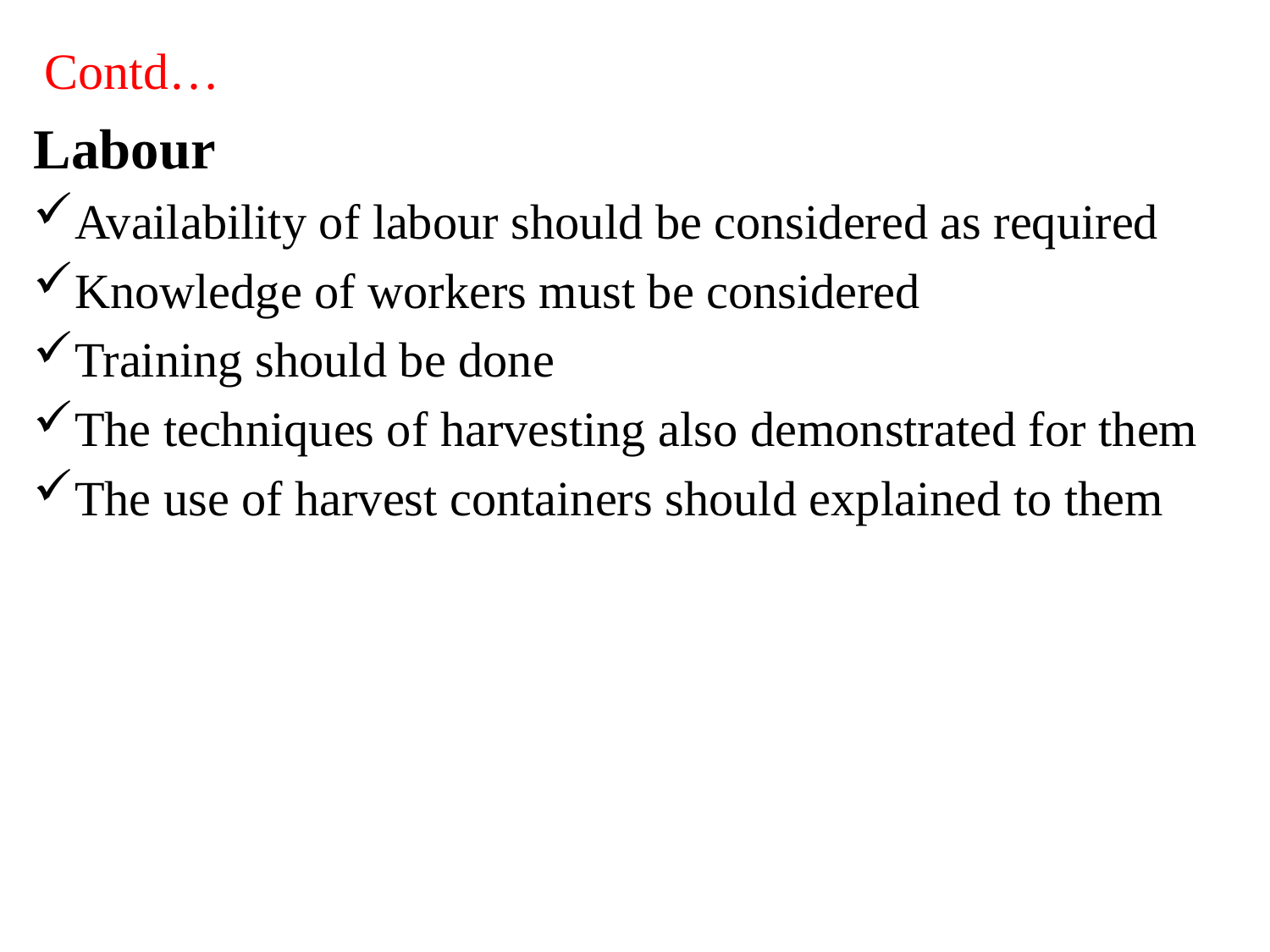

# Contd…
Labour
Availability of labour should be considered as required
Knowledge of workers must be considered
Training should be done
The techniques of harvesting also demonstrated for them
The use of harvest containers should explained to them